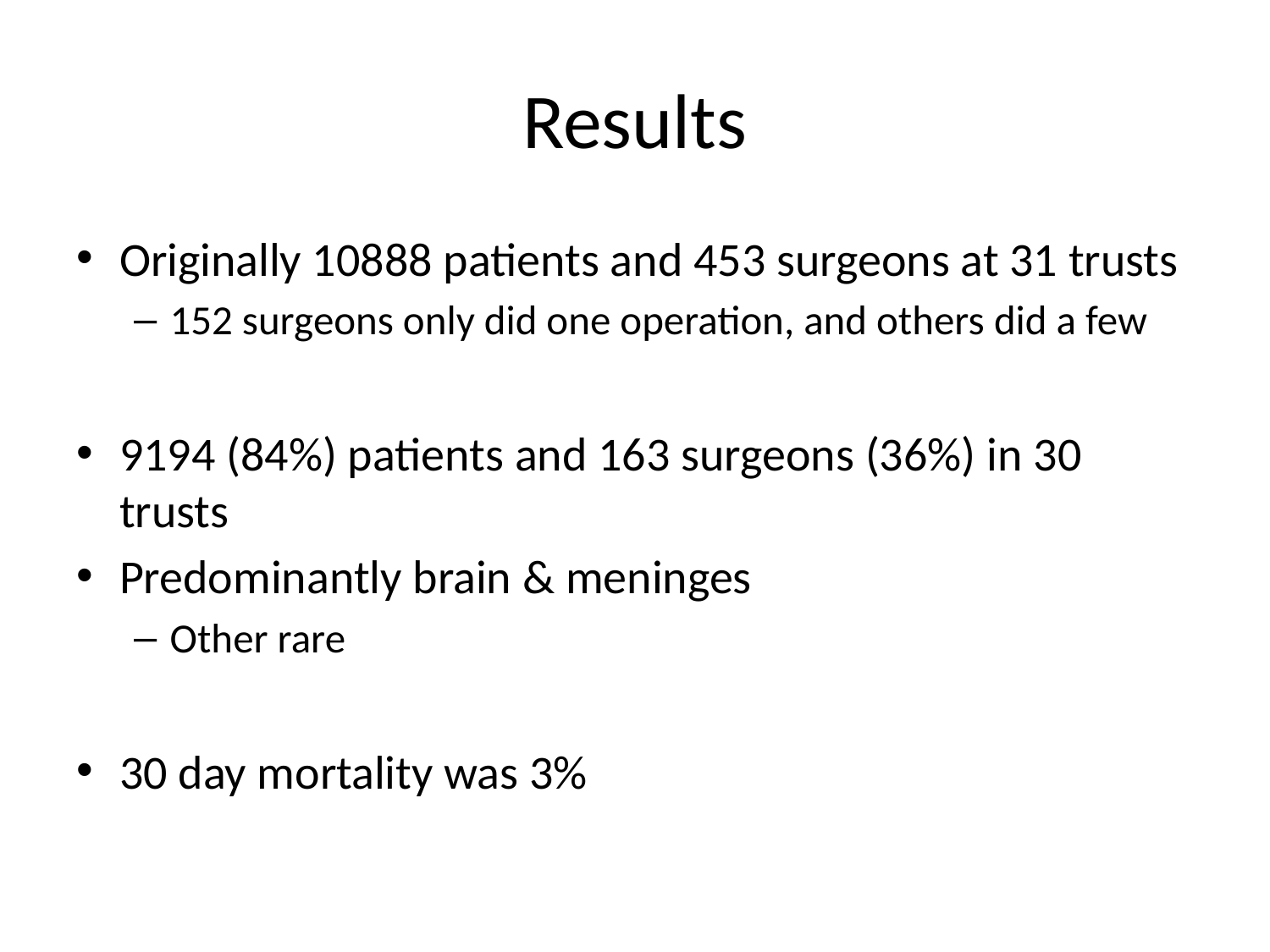

# Results
Originally 10888 patients and 453 surgeons at 31 trusts
152 surgeons only did one operation, and others did a few

9194 (84%) patients and 163 surgeons (36%) in 30 trusts
Predominantly brain & meninges
Other rare

30 day mortality was 3%